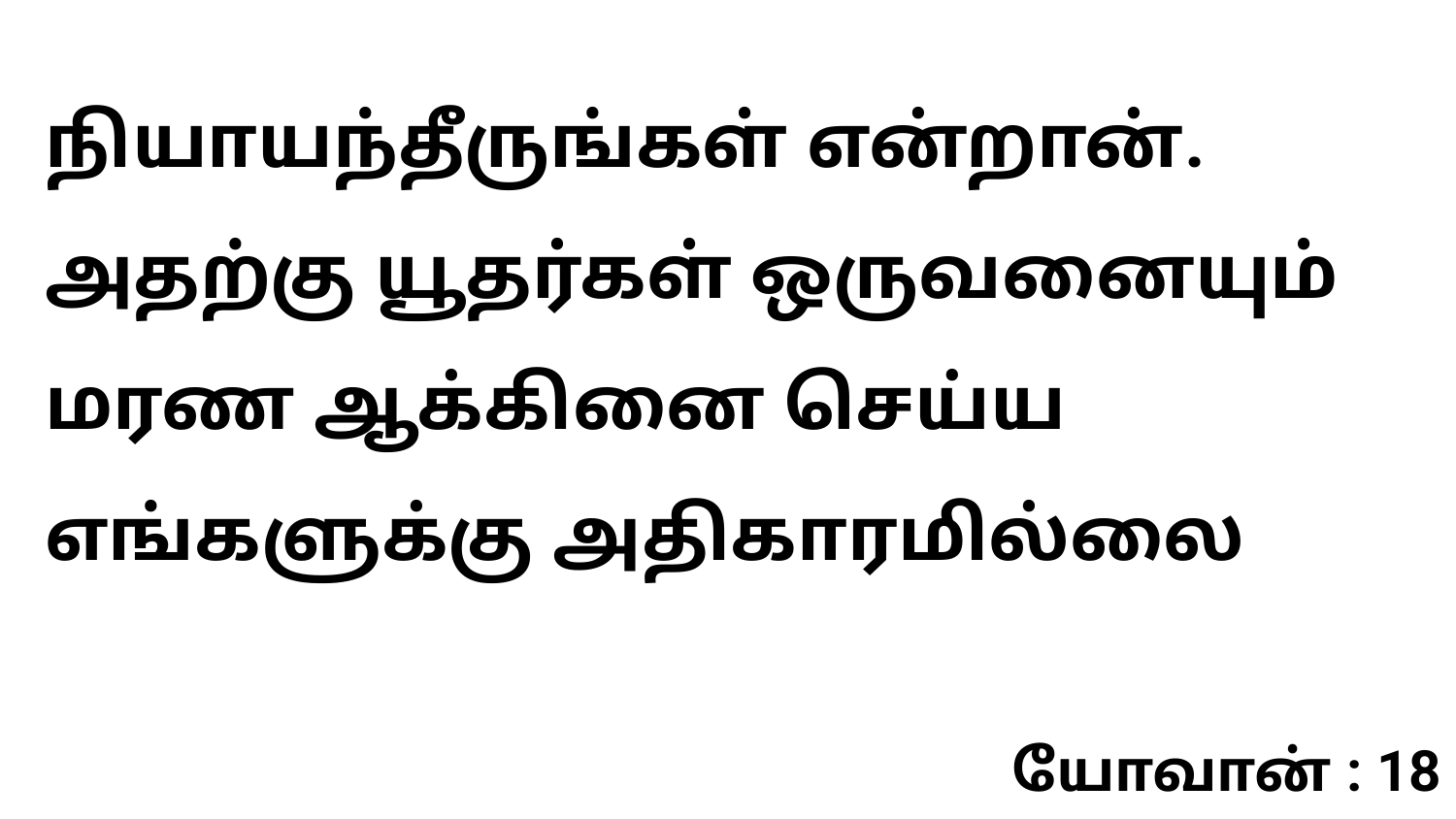

நியாயந்தீருங்கள் என்றான். அதற்கு யூதர்கள் ஒருவனையும் மரண ஆக்கினை செய்ய எங்களுக்கு அதிகாரமில்லை
யோவான் : 18